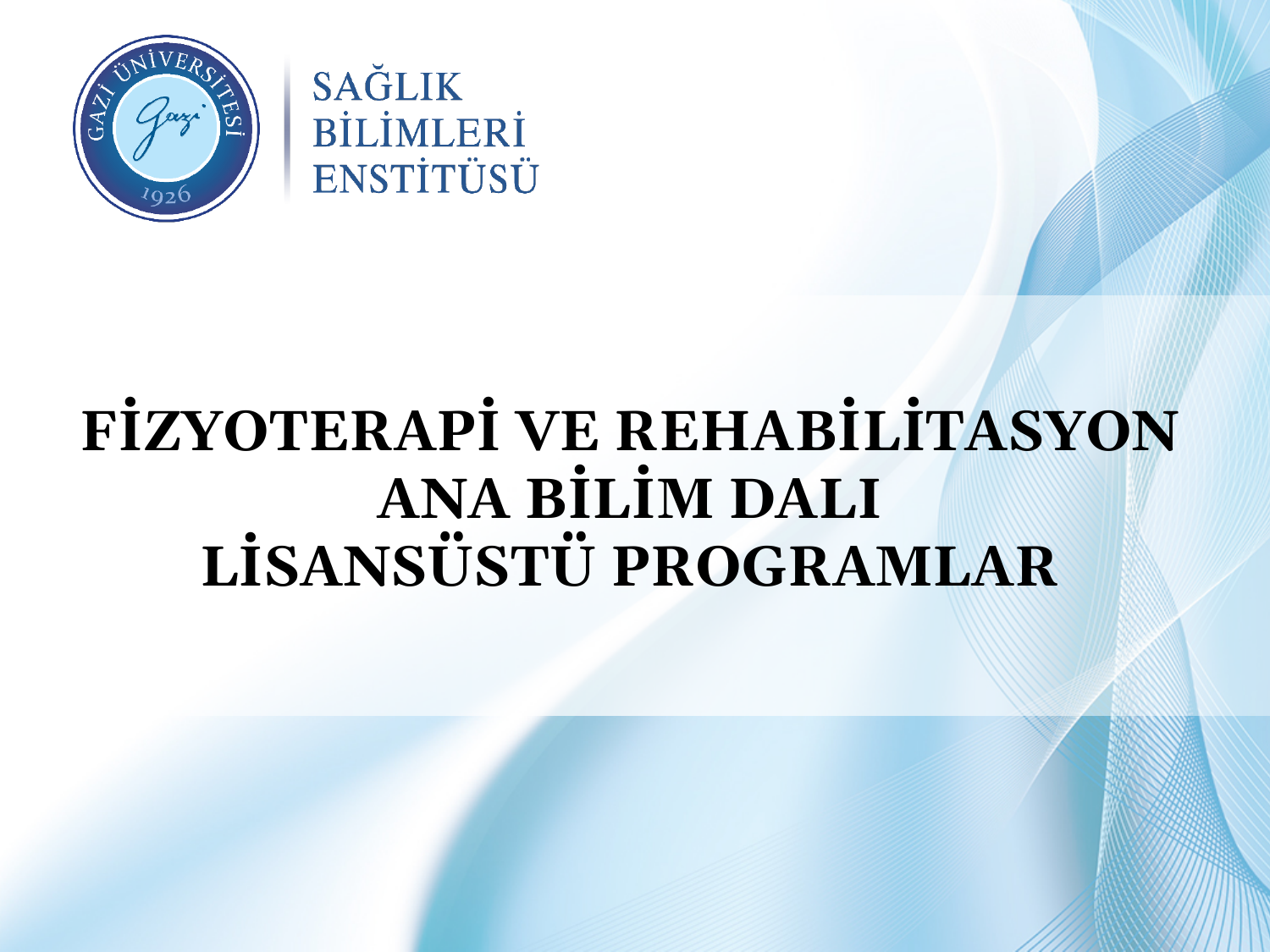

# FİZYOTERAPİ VE REHABİLİTASYON ANA BİLİM DALI LİSANSÜSTÜ PROGRAMLAR